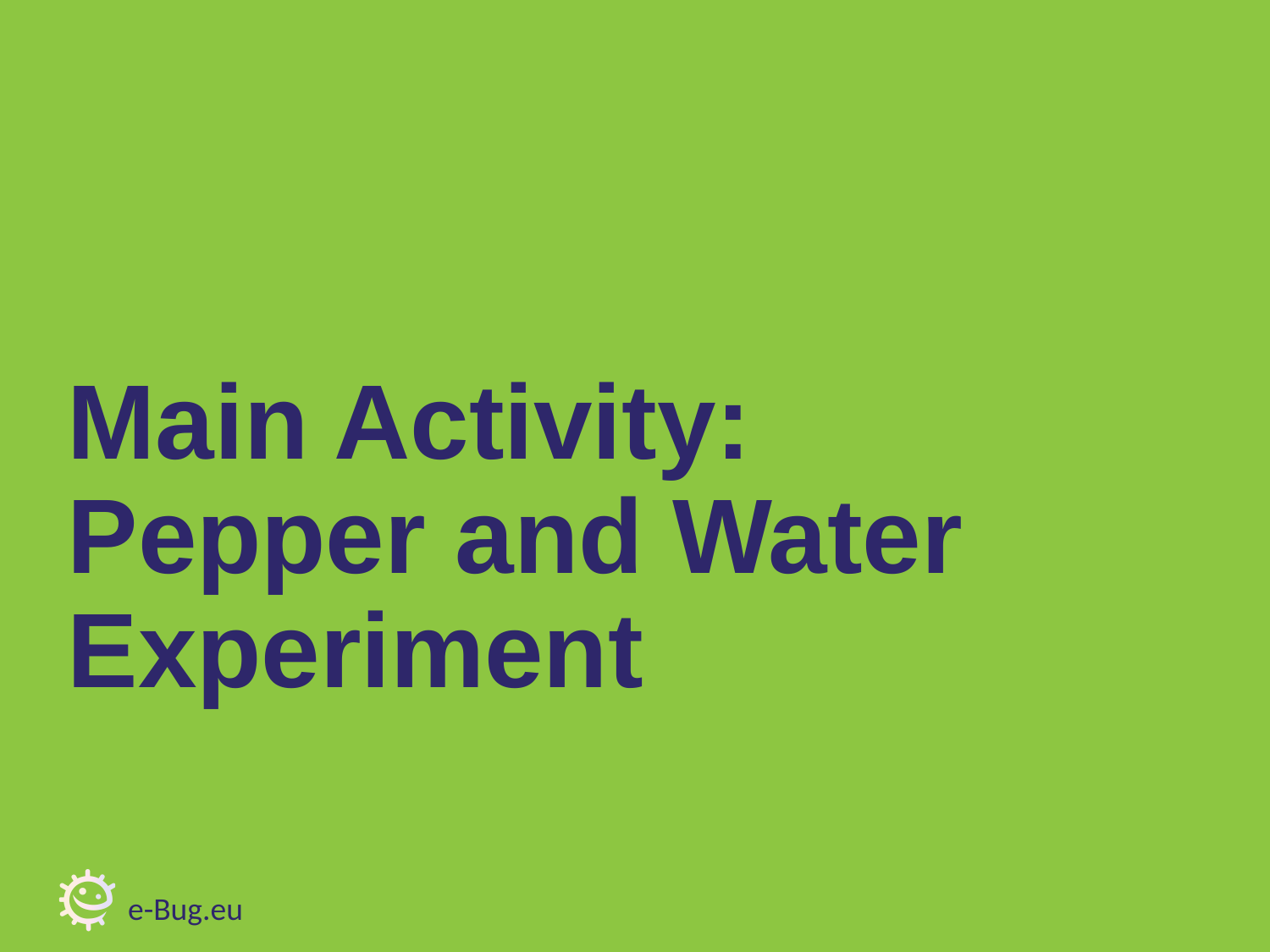

# Main Activity: Pepper and Water Experiment
e-Bug.eu